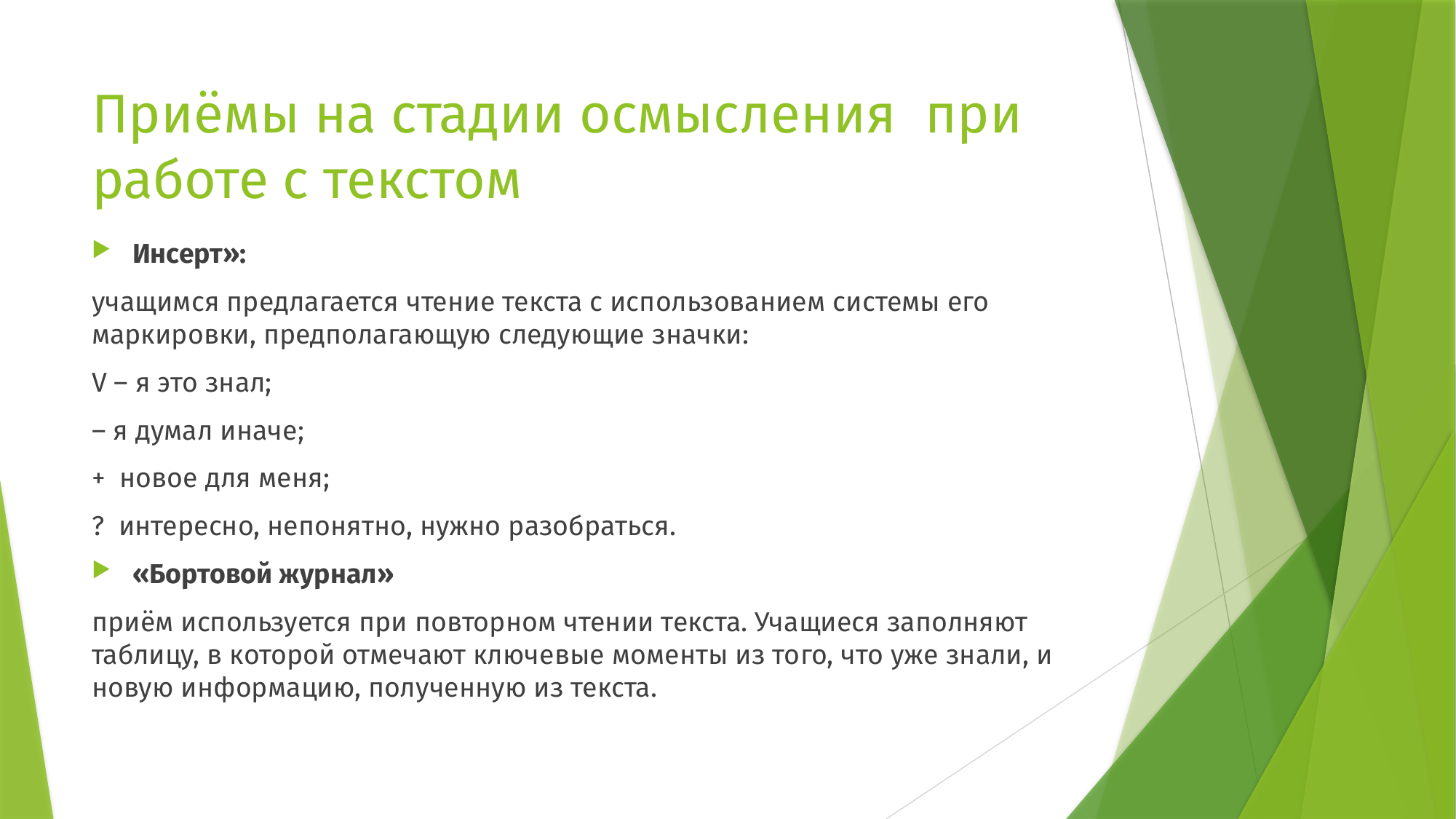

# Приёмы на стадии осмысления  при работе с текстом
Инсерт»:
учащимся предлагается чтение текста с использованием системы его маркировки, предполагающую следующие значки:
V – я это знал;
– я думал иначе;
+  новое для меня;
?  интересно, непонятно, нужно разобраться.
«Бортовой журнал»
приём используется при повторном чтении текста. Учащиеся заполняют  таблицу, в которой отмечают ключевые моменты из того, что уже знали, и новую информацию, полученную из текста.